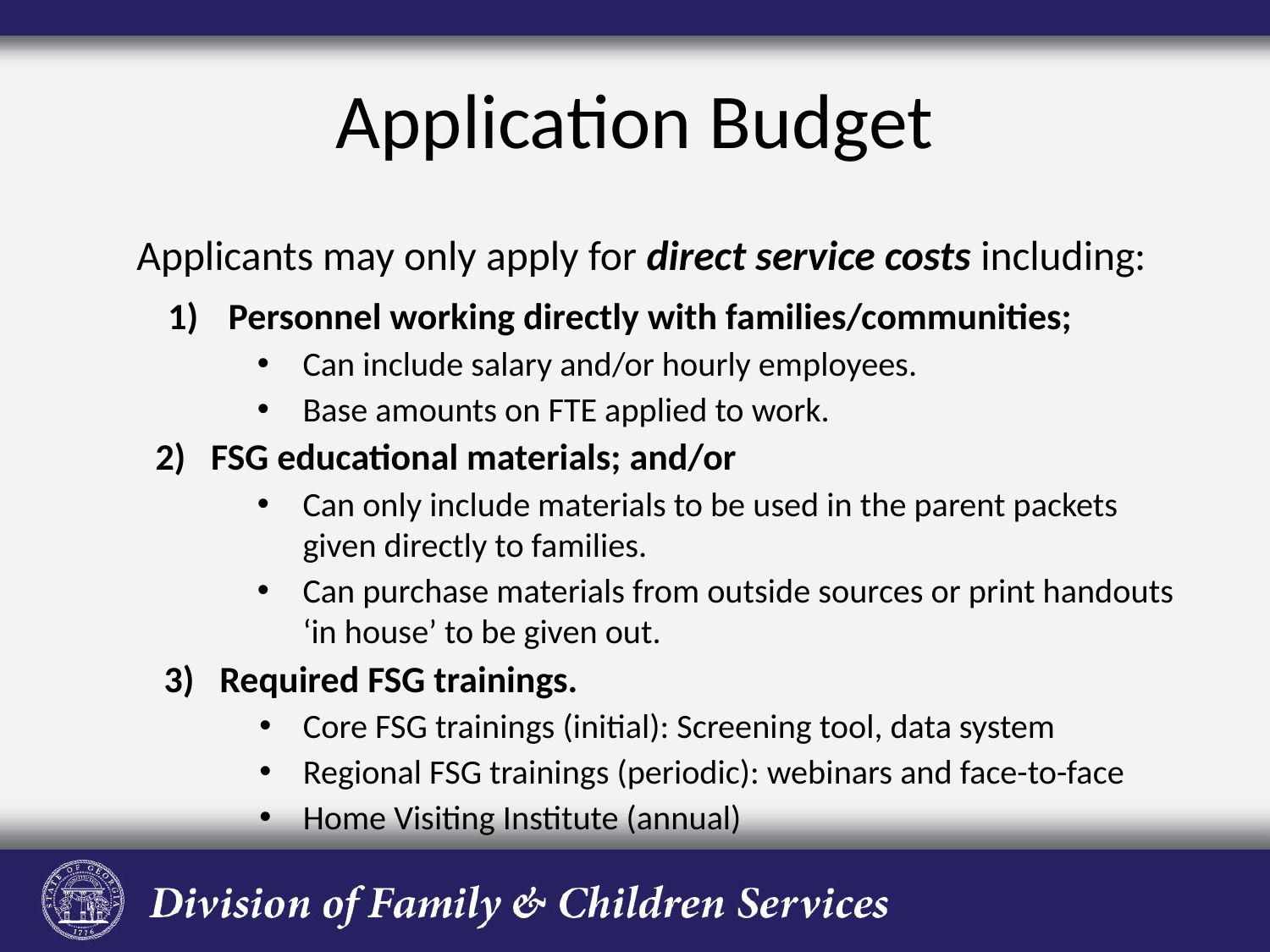

# Application Budget
Applicants may only apply for direct service costs including:
Personnel working directly with families/communities;
Can include salary and/or hourly employees.
Base amounts on FTE applied to work.
	   2)   FSG educational materials; and/or
Can only include materials to be used in the parent packets given directly to families.
Can purchase materials from outside sources or print handouts ‘in house’ to be given out.
    3)   Required FSG trainings.
Core FSG trainings (initial): Screening tool, data system
Regional FSG trainings (periodic): webinars and face-to-face
Home Visiting Institute (annual)